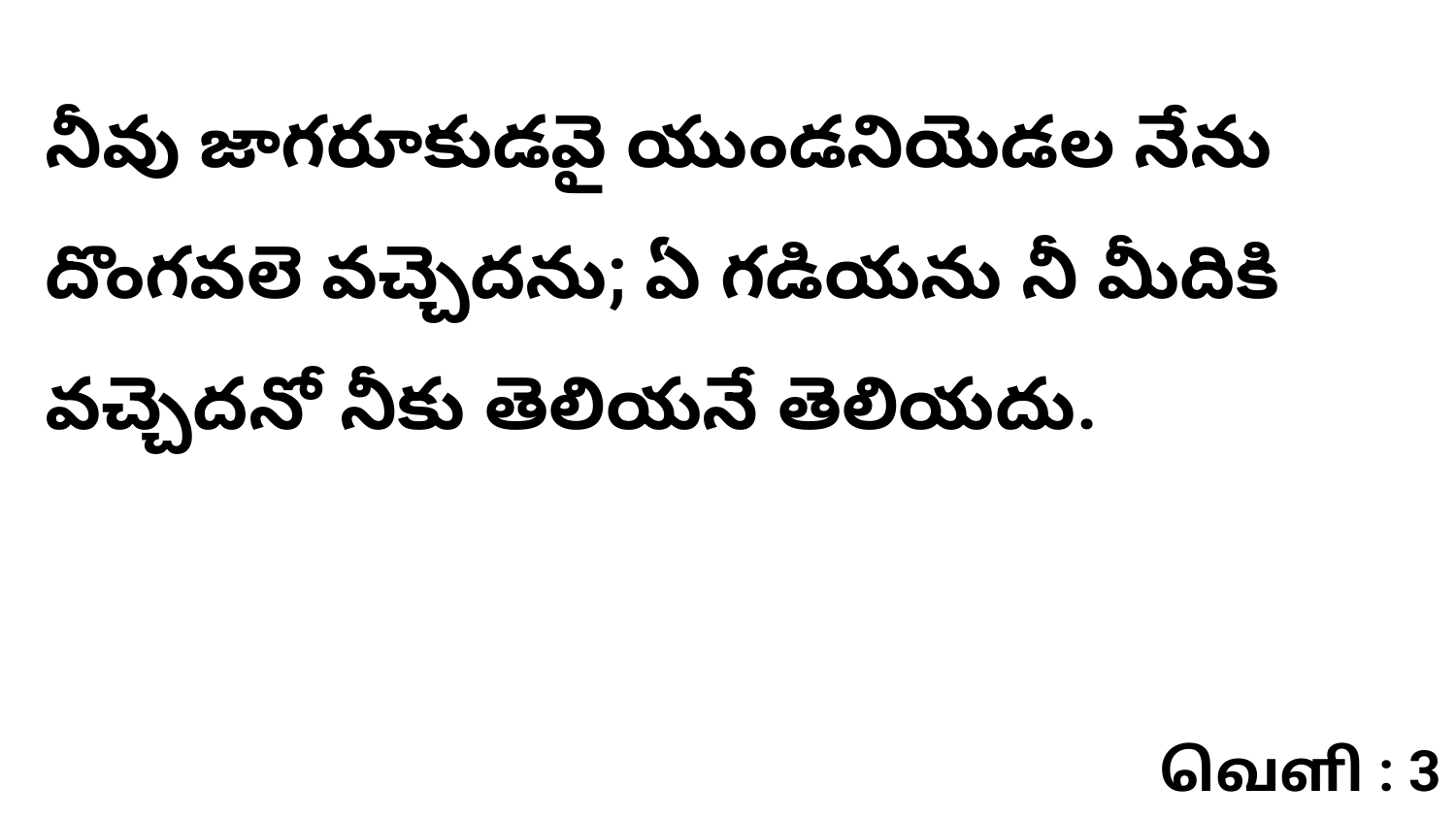

నీవు జాగరూకుడవై యుండనియెడల నేను దొంగవలె వచ్చెదను; ఏ గడియను నీ మీదికి వచ్చెదనో నీకు తెలియనే తెలియదు.
வெளி : 3